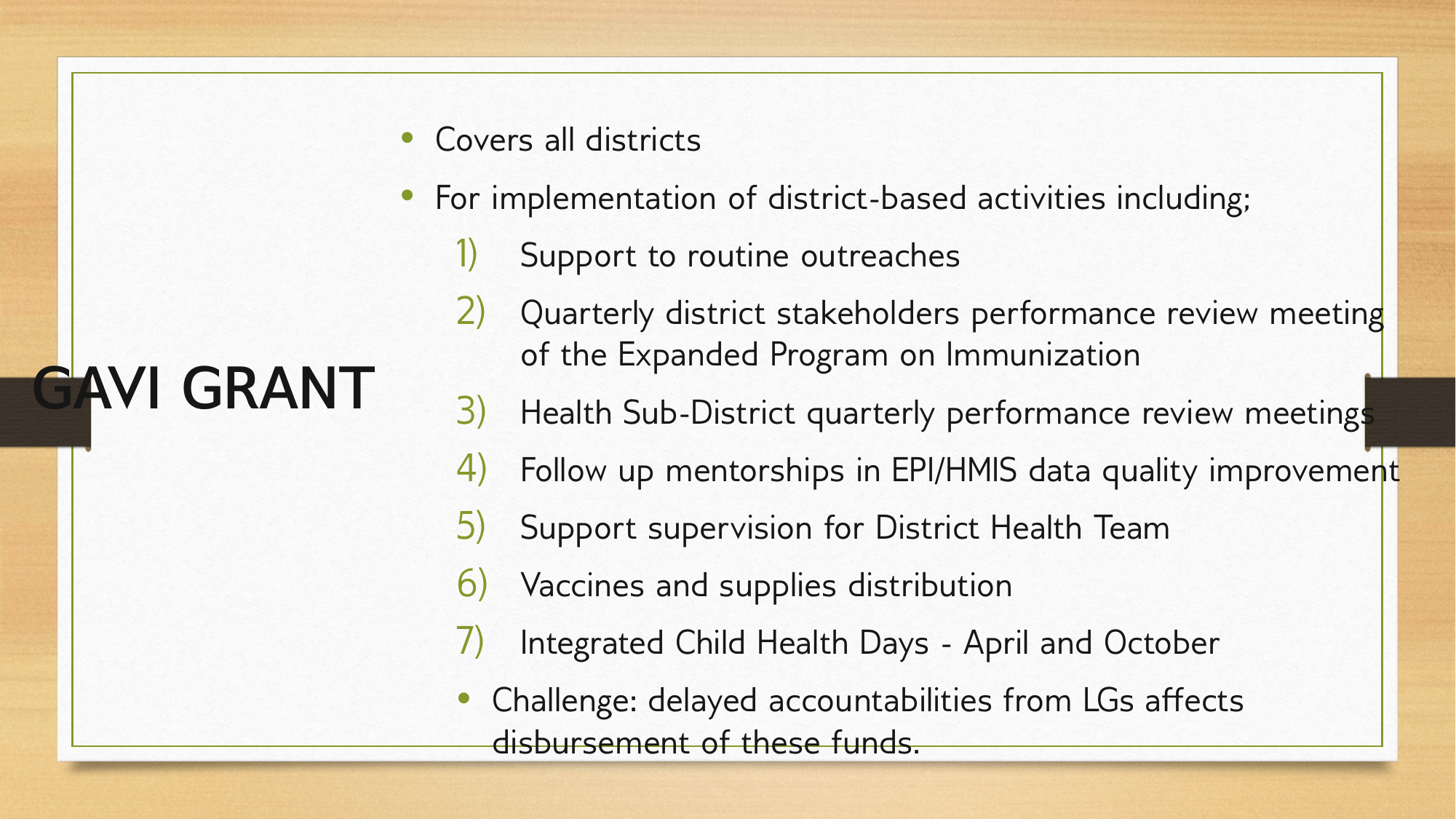

Covers all districts
For implementation of district-based activities including;
Support to routine outreaches
Quarterly district stakeholders performance review meeting of the Expanded Program on Immunization
Health Sub-District quarterly performance review meetings
Follow up mentorships in EPI/HMIS data quality improvement
Support supervision for District Health Team
Vaccines and supplies distribution
Integrated Child Health Days - April and October
Challenge: delayed accountabilities from LGs affects disbursement of these funds.
# GAVI GRANT